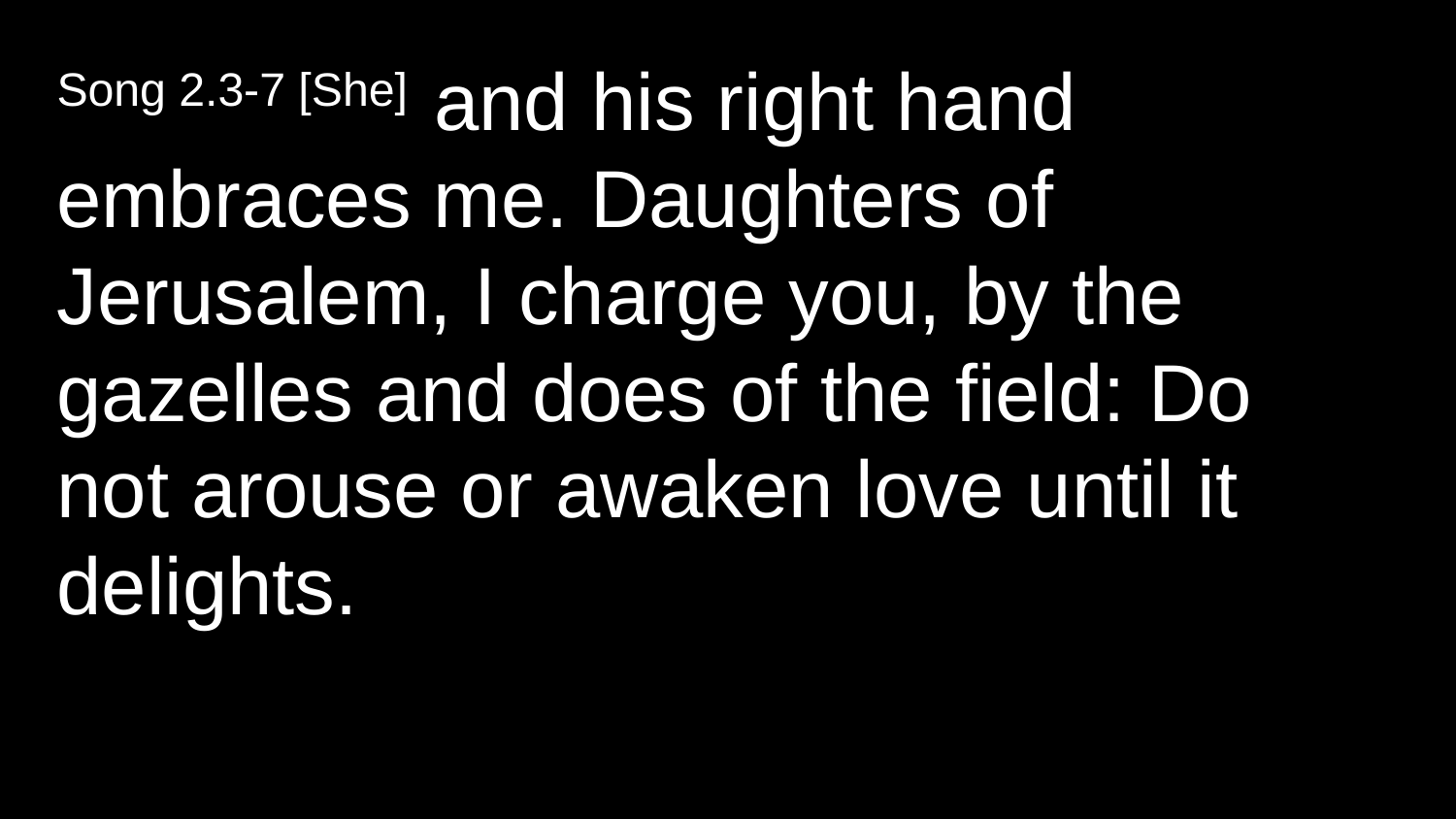

Song 2.3-7 [She]  and his right hand embraces me. Daughters of Jerusalem, I charge you, by the gazelles and does of the field: Do not arouse or awaken love until it delights.